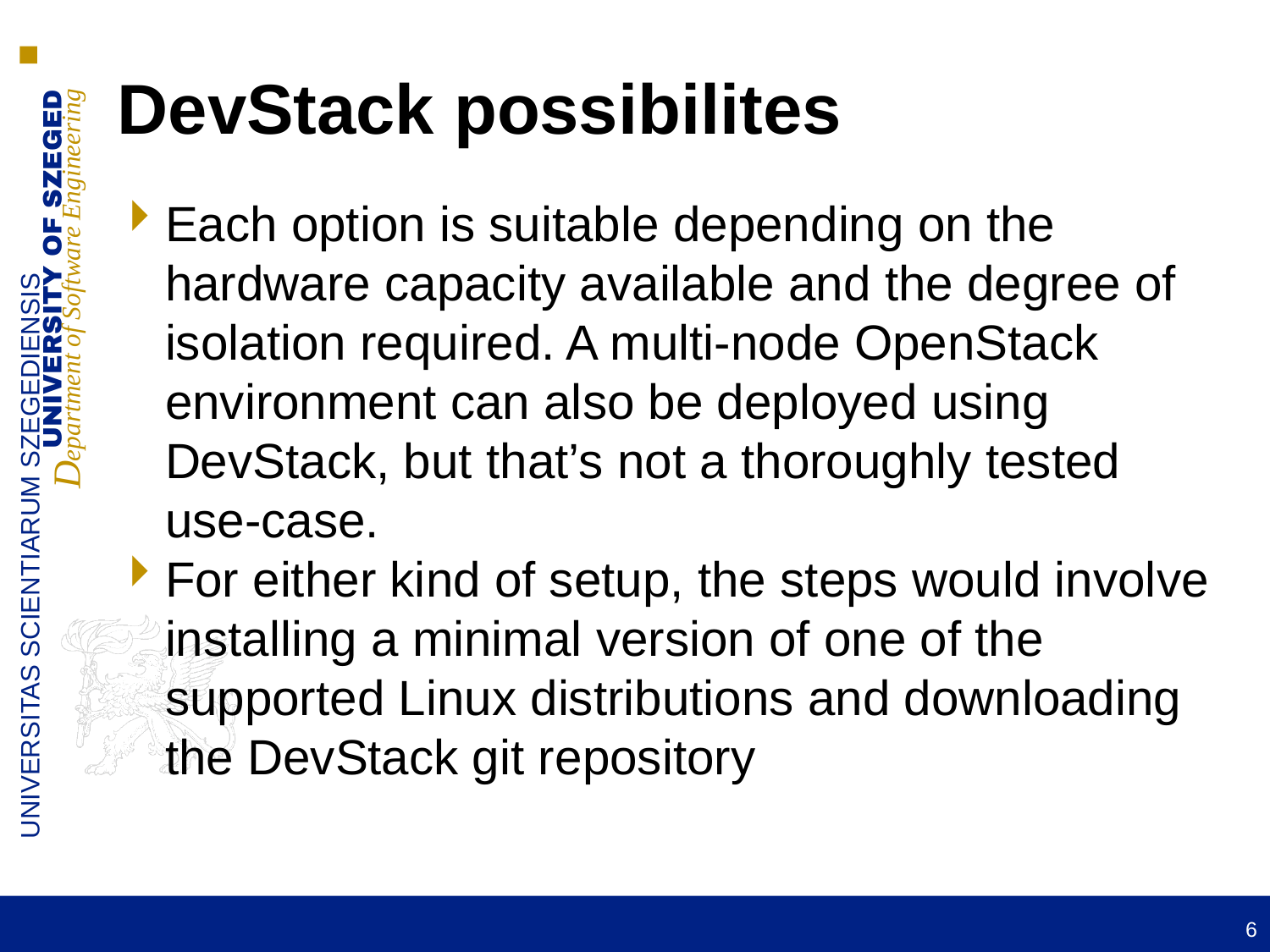

DevStack possibilites
Each option is suitable depending on the hardware capacity available and the degree of isolation required. A multi-node OpenStack environment can also be deployed using DevStack, but that’s not a thoroughly tested use-case.
For either kind of setup, the steps would involve installing a minimal version of one of the supported Linux distributions and downloading the DevStack git repository

6